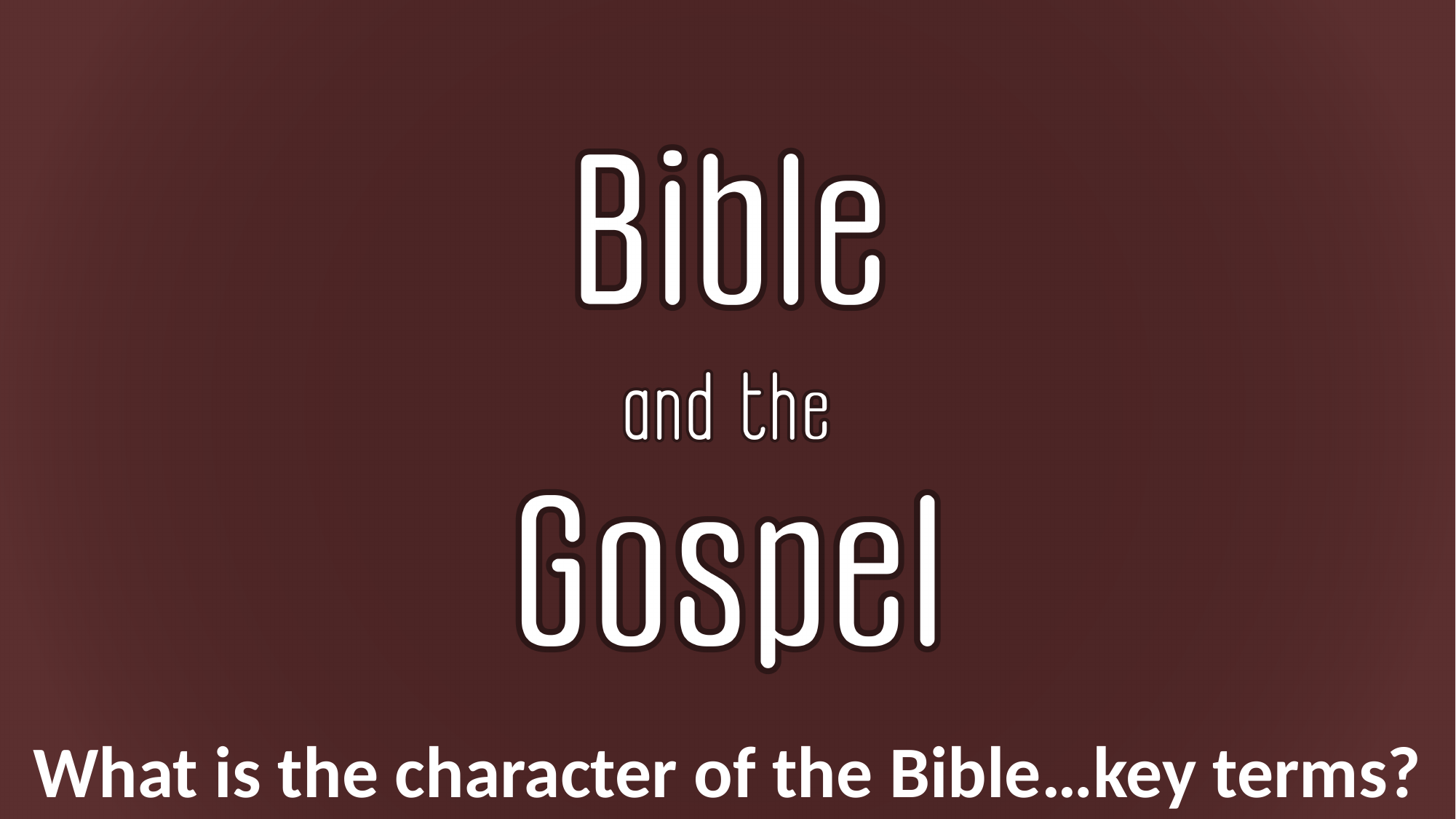

What is the character of the Bible…key terms?